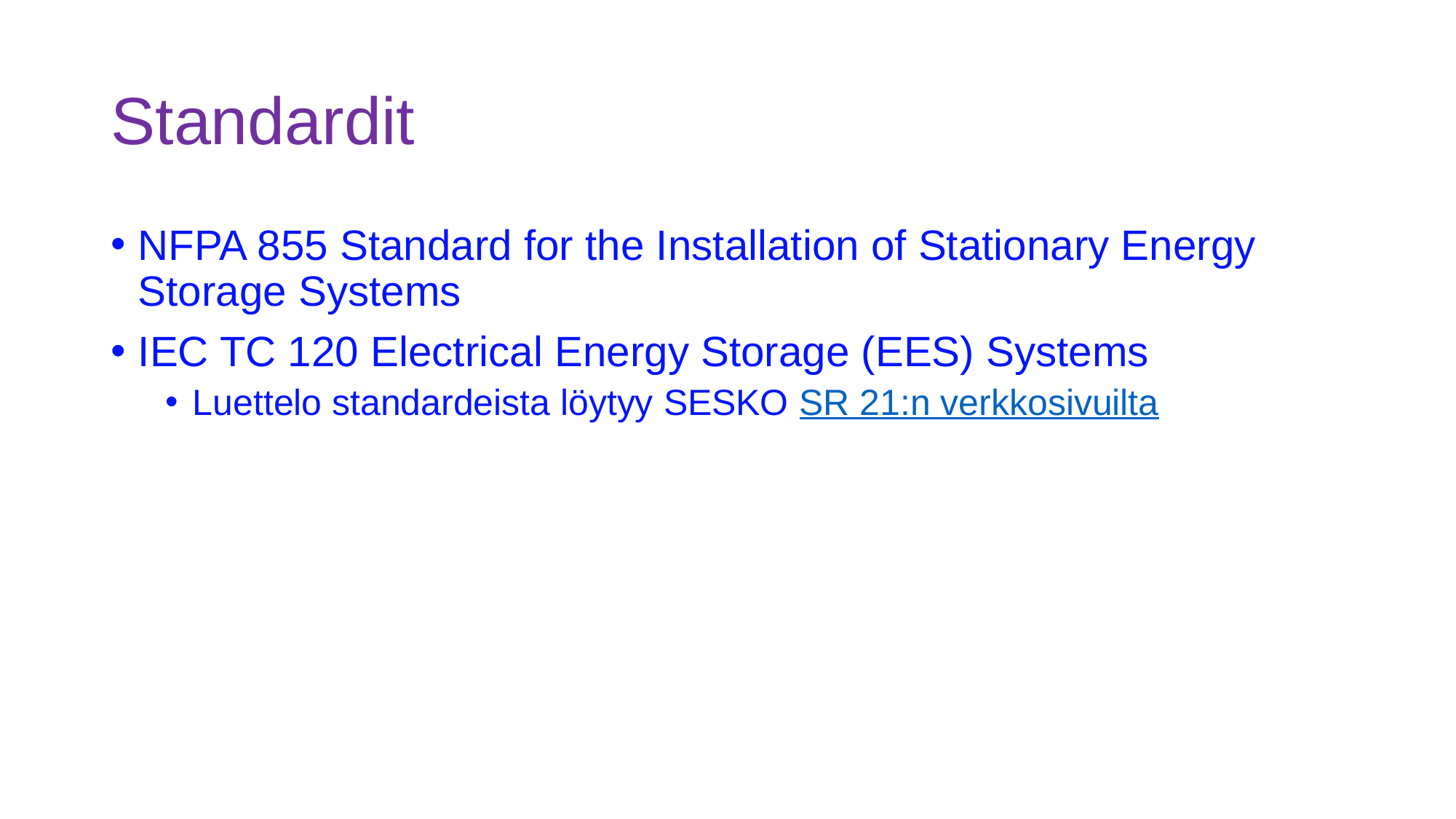

# Standardit
NFPA 855 Standard for the Installation of Stationary Energy Storage Systems
IEC TC 120 Electrical Energy Storage (EES) Systems
Luettelo standardeista löytyy SESKO SR 21:n verkkosivuilta